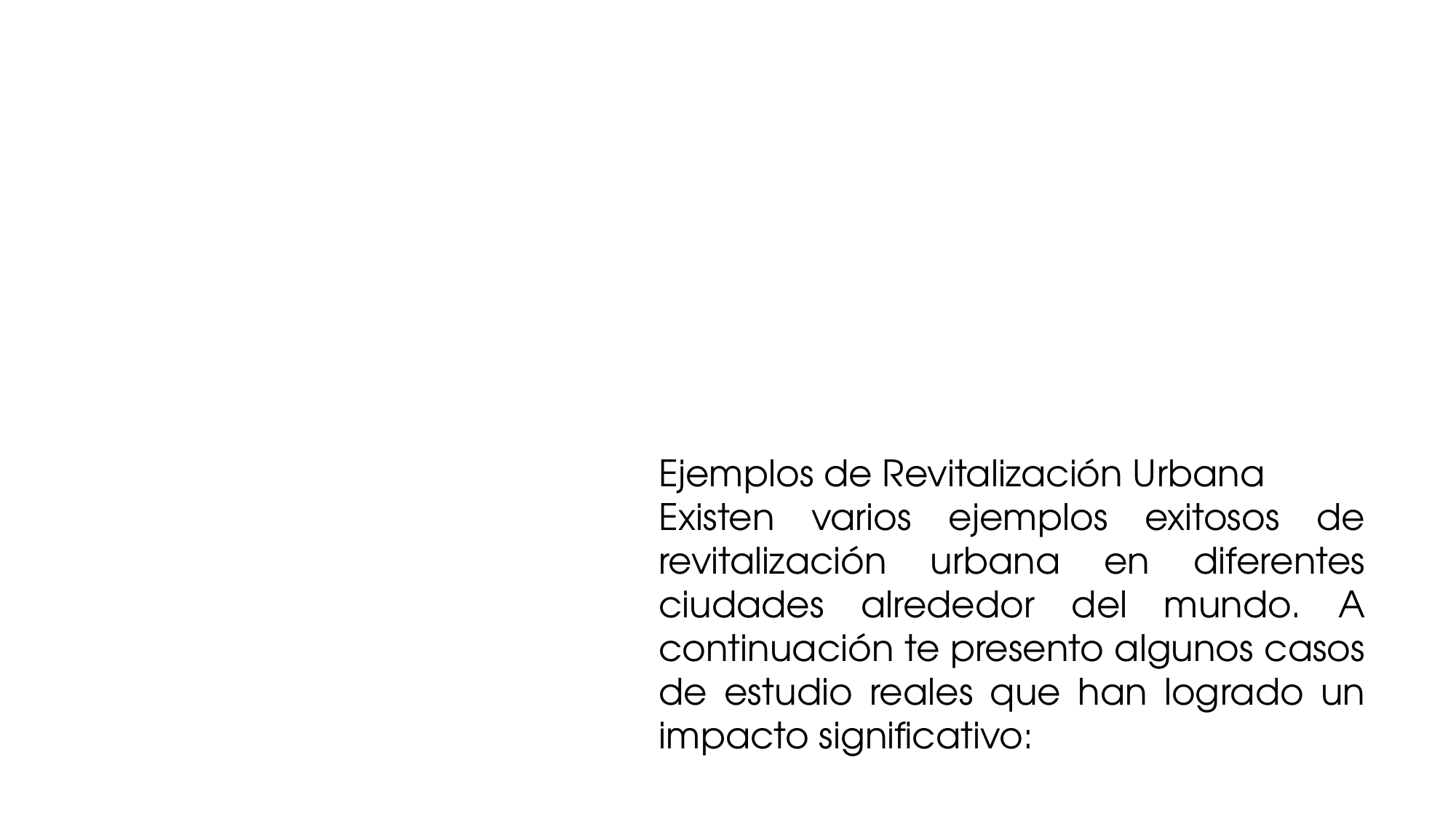

Ejemplos de Revitalización Urbana
Existen varios ejemplos exitosos de revitalización urbana en diferentes ciudades alrededor del mundo. A continuación te presento algunos casos de estudio reales que han logrado un impacto significativo: